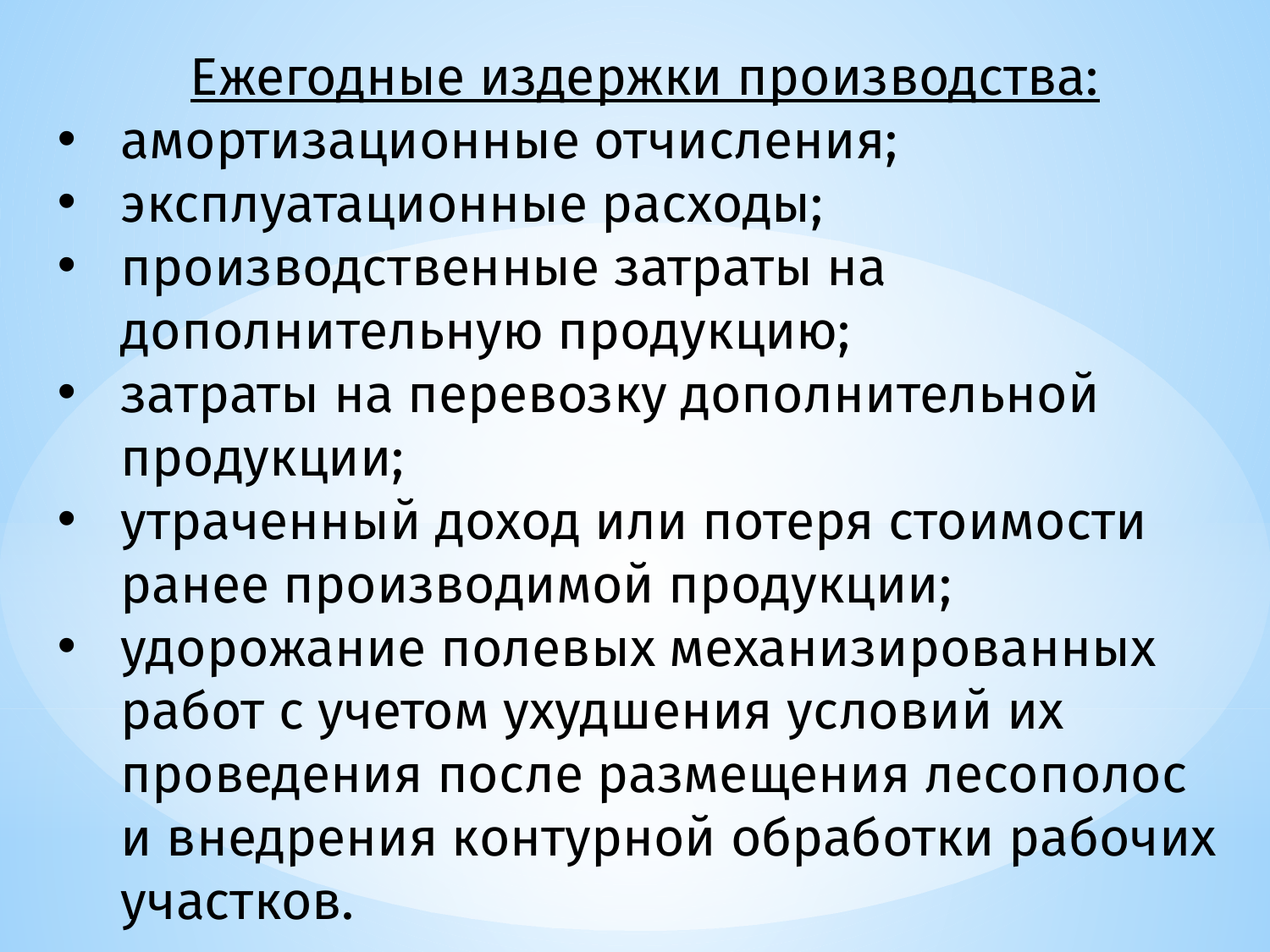

Ежегодные издержки производства:
амортизационные отчисления;
эксплуатационные расходы;
производственные затраты на дополнительную продукцию;
затраты на перевозку дополнительной продукции;
утраченный доход или потеря стоимости ранее производимой продукции;
удорожание полевых механизированных работ с учетом ухудшения условий их проведения после размещения лесополос и внедрения контурной обработки рабочих участков.